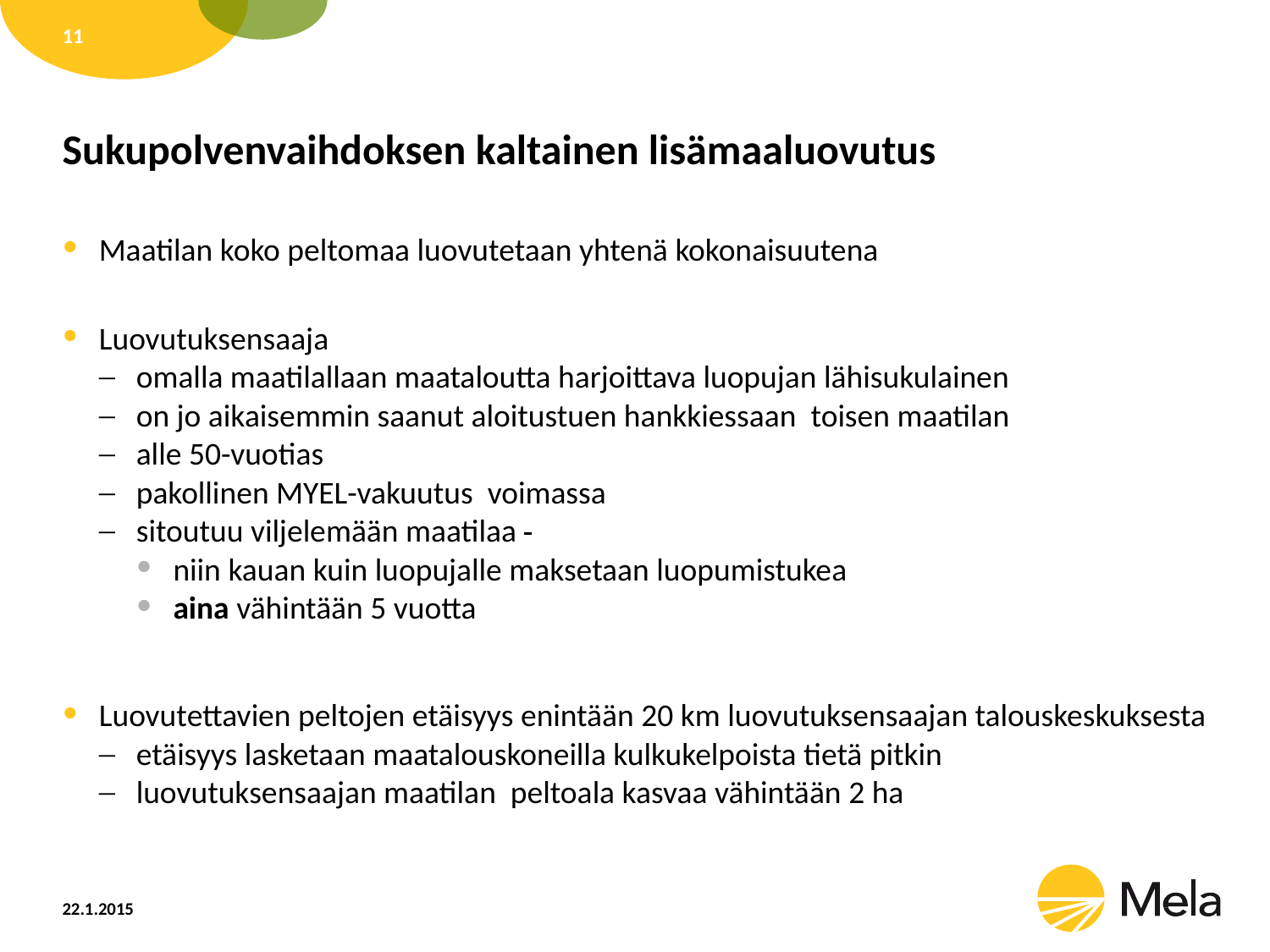

11
# Sukupolvenvaihdoksen kaltainen lisämaaluovutus
Maatilan koko peltomaa luovutetaan yhtenä kokonaisuutena

Luovutuksensaaja
omalla maatilallaan maataloutta harjoittava luopujan lähisukulainen
on jo aikaisemmin saanut aloitustuen hankkiessaan  toisen maatilan
alle 50-vuotias
pakollinen MYEL-vakuutus  voimassa
sitoutuu viljelemään maatilaa
niin kauan kuin luopujalle maksetaan luopumistukea
aina vähintään 5 vuotta

Luovutettavien peltojen etäisyys enintään 20 km luovutuksensaajan talouskeskuksesta
etäisyys lasketaan maatalouskoneilla kulkukelpoista tietä pitkin
luovutuksensaajan maatilan  peltoala kasvaa vähintään 2 ha
22.1.2015